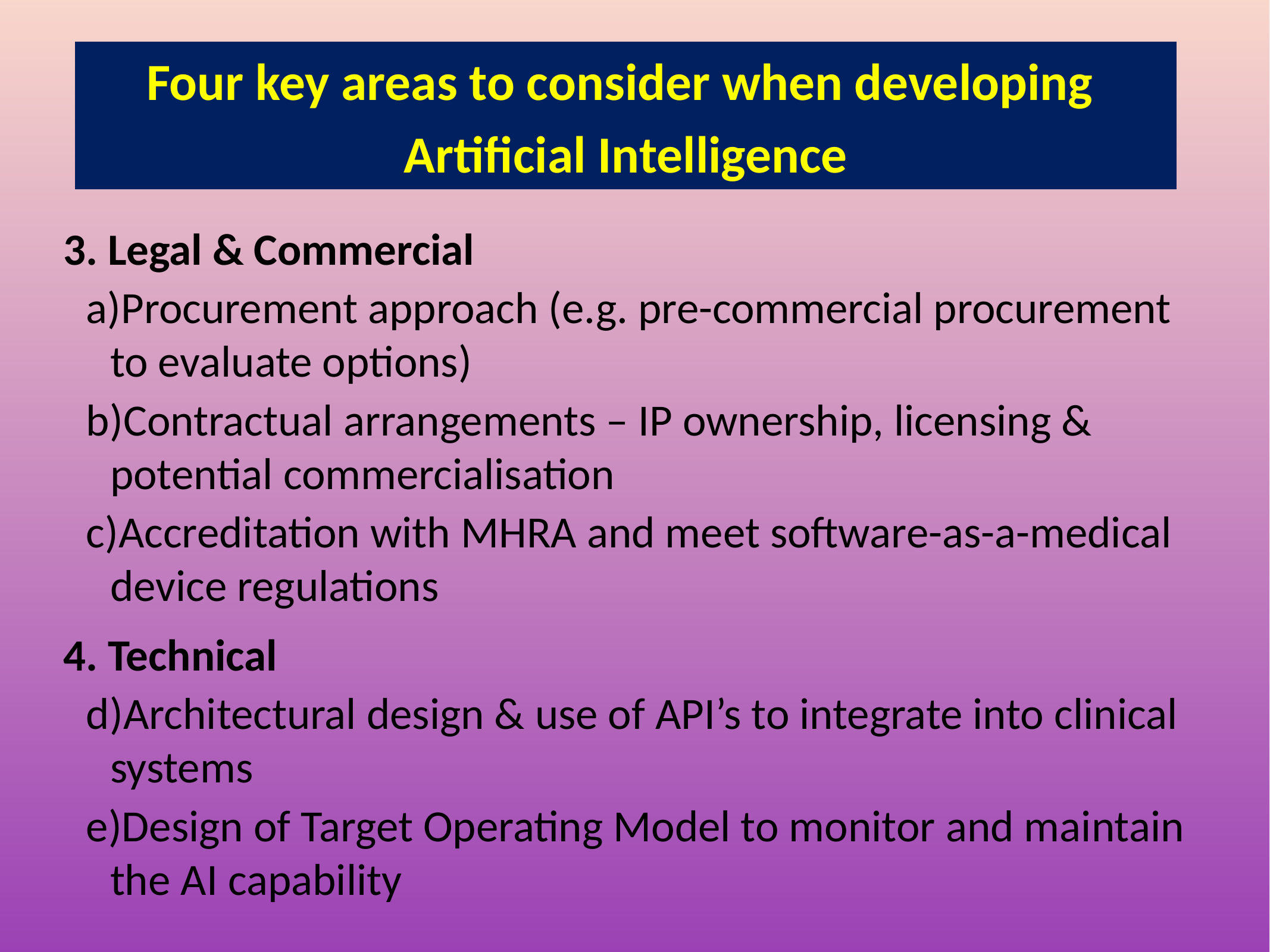

Four key areas to consider when developing
Artificial Intelligence
3. Legal & Commercial
Procurement approach (e.g. pre-commercial procurement to evaluate options)
Contractual arrangements – IP ownership, licensing & potential commercialisation
Accreditation with MHRA and meet software-as-a-medical device regulations
4. Technical
Architectural design & use of API’s to integrate into clinical systems
Design of Target Operating Model to monitor and maintain the AI capability